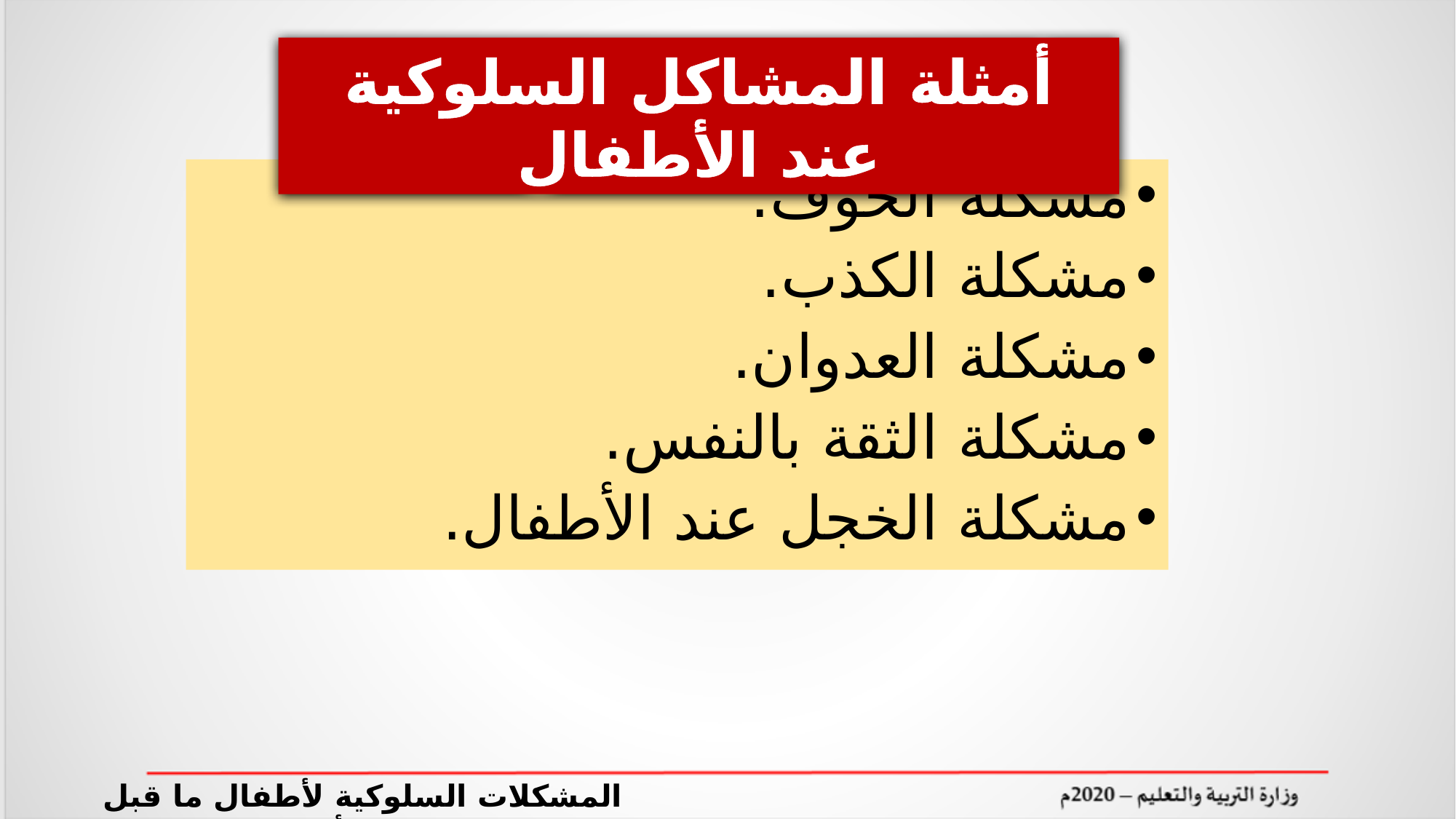

أمثلة المشاكل السلوكية عند الأطفال
مشكلة الخوف.
مشكلة الكذب.
مشكلة العدوان.
مشكلة الثقة بالنفس.
مشكلة الخجل عند الأطفال.
المشكلات السلوكية لأطفال ما قبل المدرسة -التربية الأسرية-اسر 211